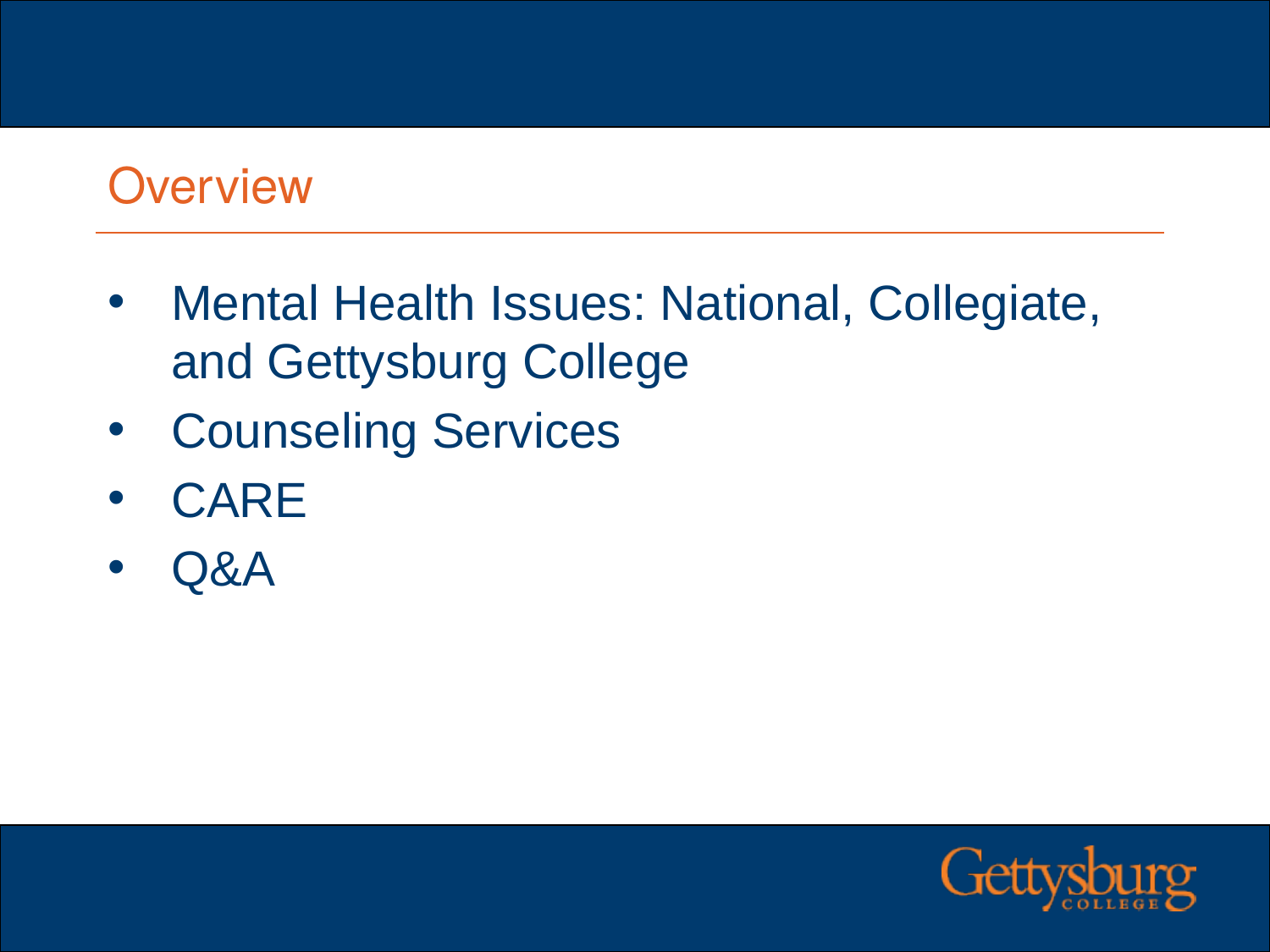

# Overview
Mental Health Issues: National, Collegiate, and Gettysburg College
Counseling Services
CARE
Q&A